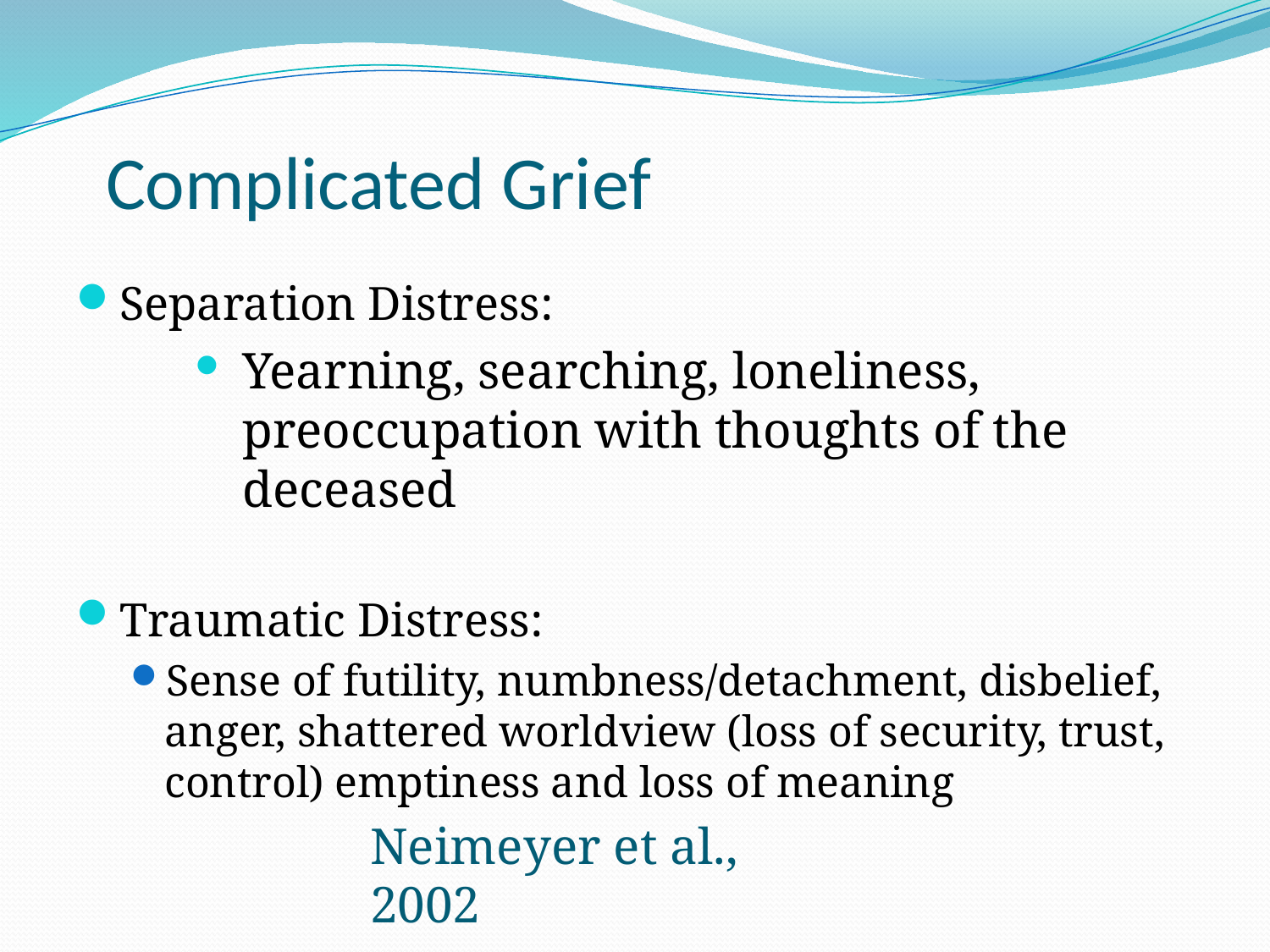

# Complicated Grief
Separation Distress:
Yearning, searching, loneliness, preoccupation with thoughts of the deceased

Traumatic Distress:
Sense of futility, numbness/detachment, disbelief, anger, shattered worldview (loss of security, trust, control) emptiness and loss of meaning

Neimeyer et al., 2002